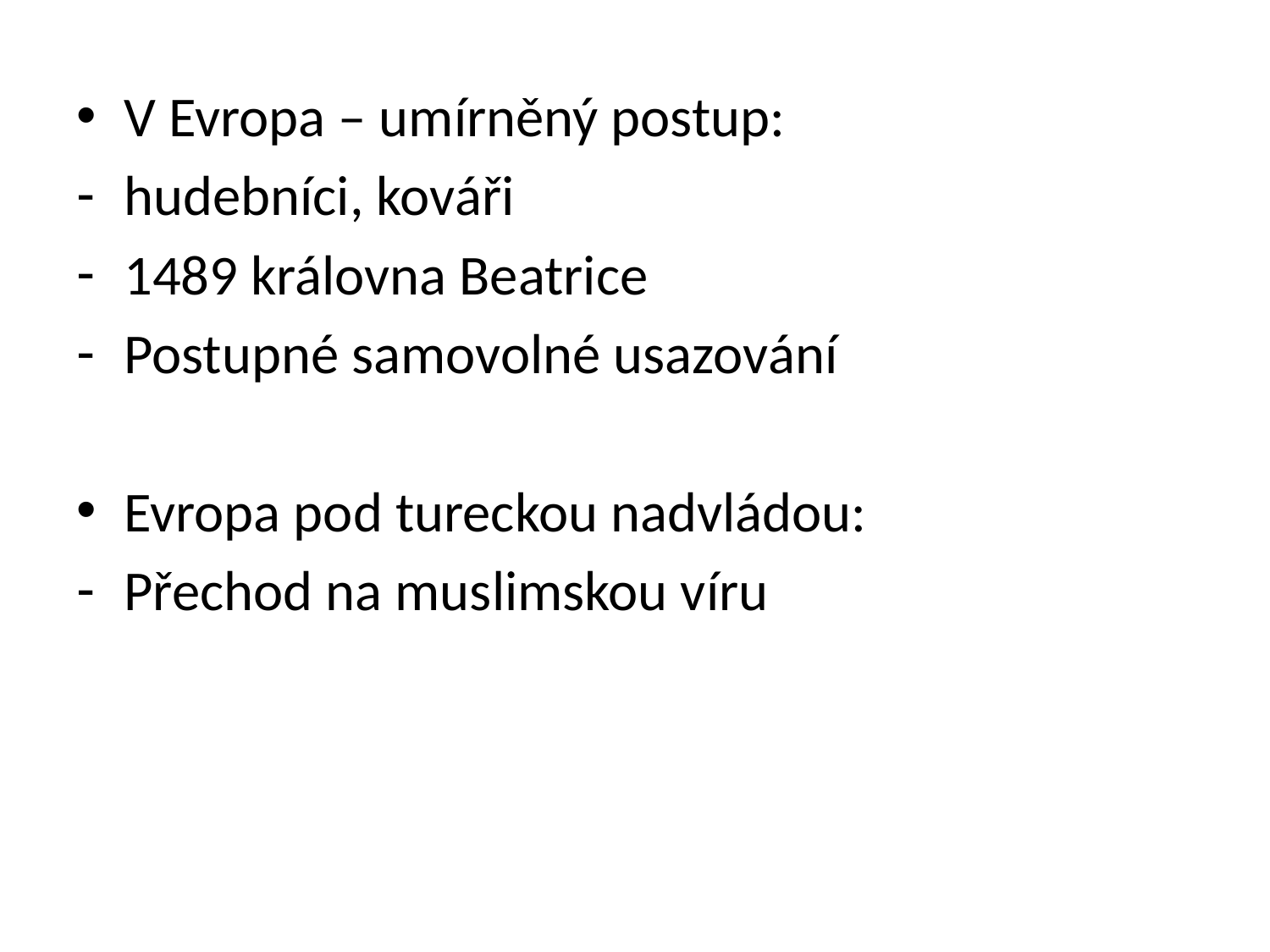

V Evropa – umírněný postup:
hudebníci, kováři
1489 královna Beatrice
Postupné samovolné usazování

Evropa pod tureckou nadvládou:
Přechod na muslimskou víru